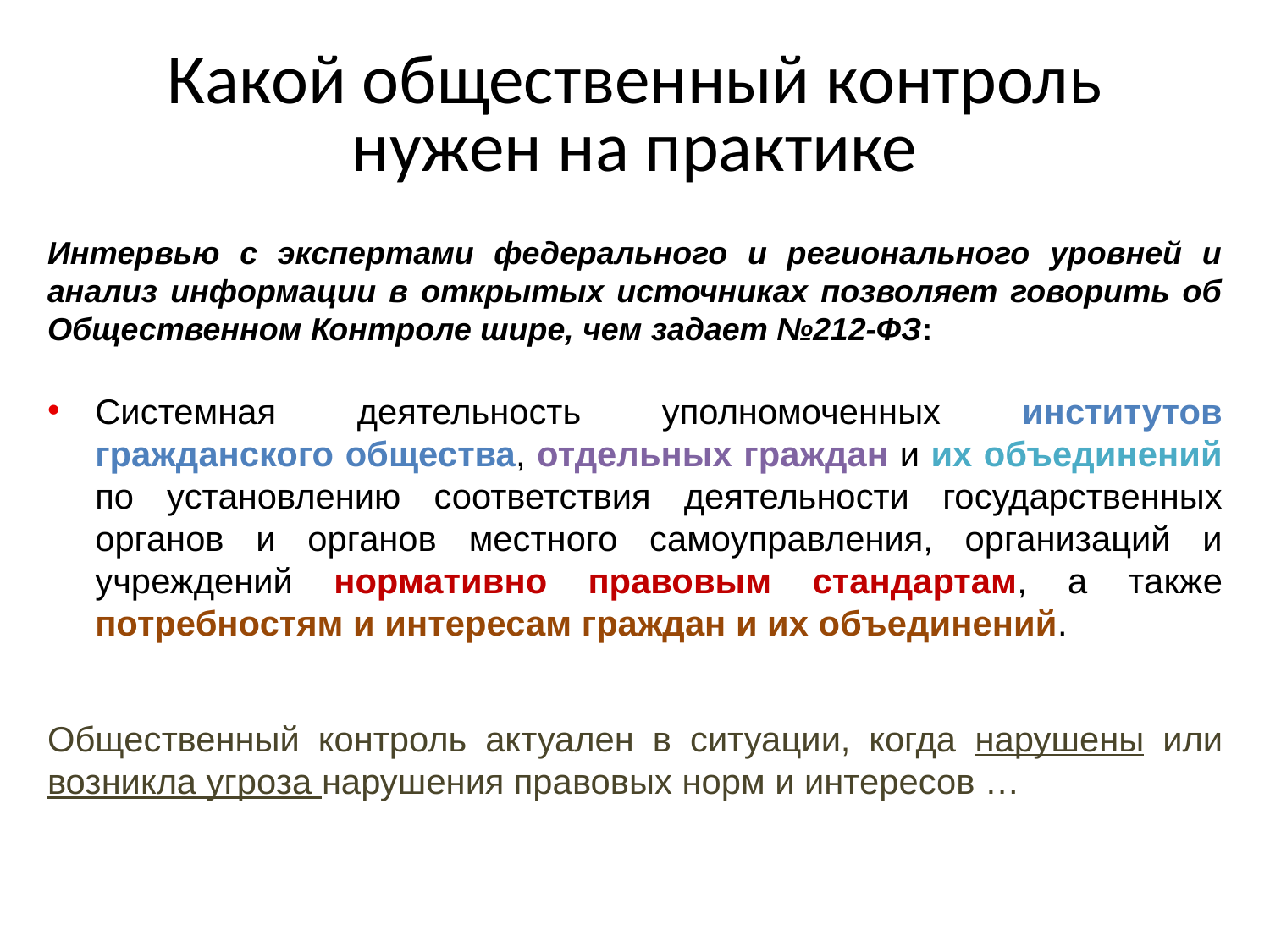

# Какой общественный контроль нужен на практике
Интервью с экспертами федерального и регионального уровней и анализ информации в открытых источниках позволяет говорить об Общественном Контроле шире, чем задает №212-ФЗ:

Системная деятельность уполномоченных институтов гражданского общества, отдельных граждан и их объединений по установлению соответствия деятельности государственных органов и органов местного самоуправления, организаций и учреждений нормативно правовым стандартам, а также потребностям и интересам граждан и их объединений.

Общественный контроль актуален в ситуации, когда нарушены или возникла угроза нарушения правовых норм и интересов …